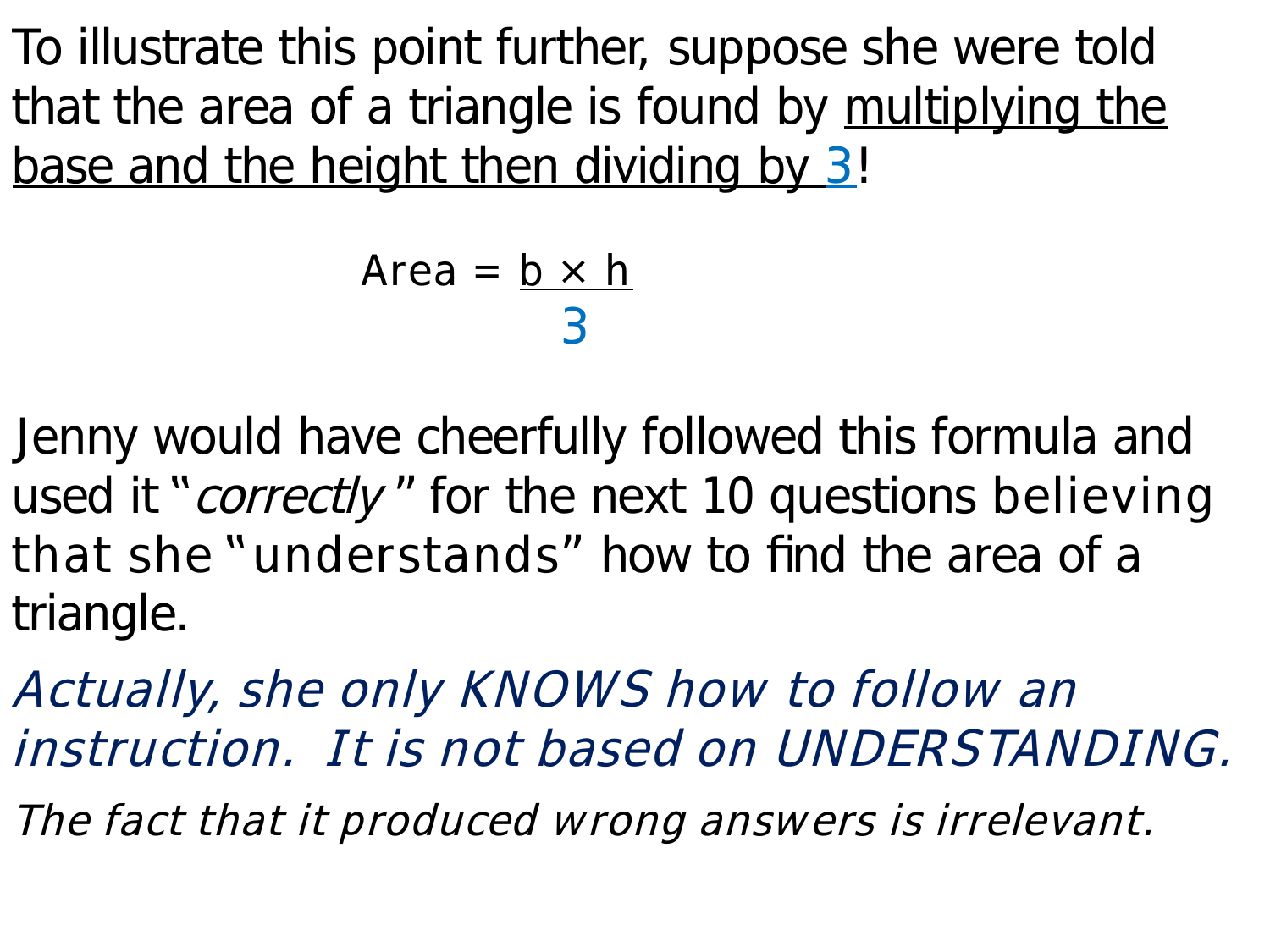

To illustrate this point further, suppose she were told that the area of a triangle is found by multiplying the base and the height then dividing by 3!

                            Area = b × h
                                            3

Jenny would have cheerfully followed this formula and used it “correctly ” for the next 10 questions believing that she “understands” how to find the area of a triangle.

Actually, she only KNOWS how to follow an instruction.  It is not based on UNDERSTANDING.

The fact that it produced wrong answers is irrelevant.